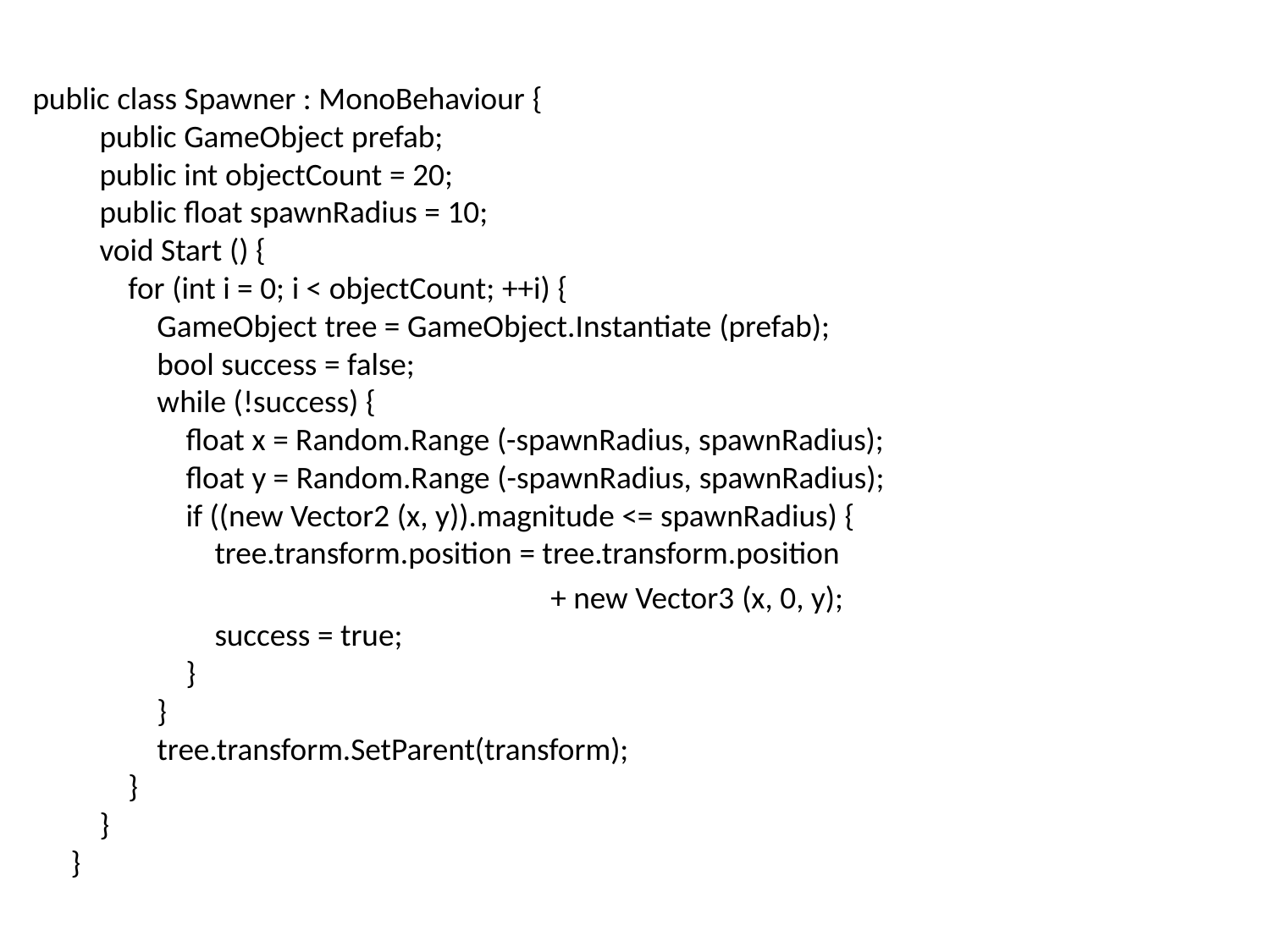

public class Spawner : MonoBehaviour {
    public GameObject prefab;
    public int objectCount = 20;
    public float spawnRadius = 10;
    void Start () {
        for (int i = 0; i < objectCount; ++i) {
            GameObject tree = GameObject.Instantiate (prefab);
            bool success = false;
            while (!success) {
                float x = Random.Range (-spawnRadius, spawnRadius);
                float y = Random.Range (-spawnRadius, spawnRadius);
                if ((new Vector2 (x, y)).magnitude <= spawnRadius) {
                    tree.transform.position = tree.transform.position
                                                                        + new Vector3 (x, 0, y);
                    success = true;
                }
            }
            tree.transform.SetParent(transform);
        }
    }
}